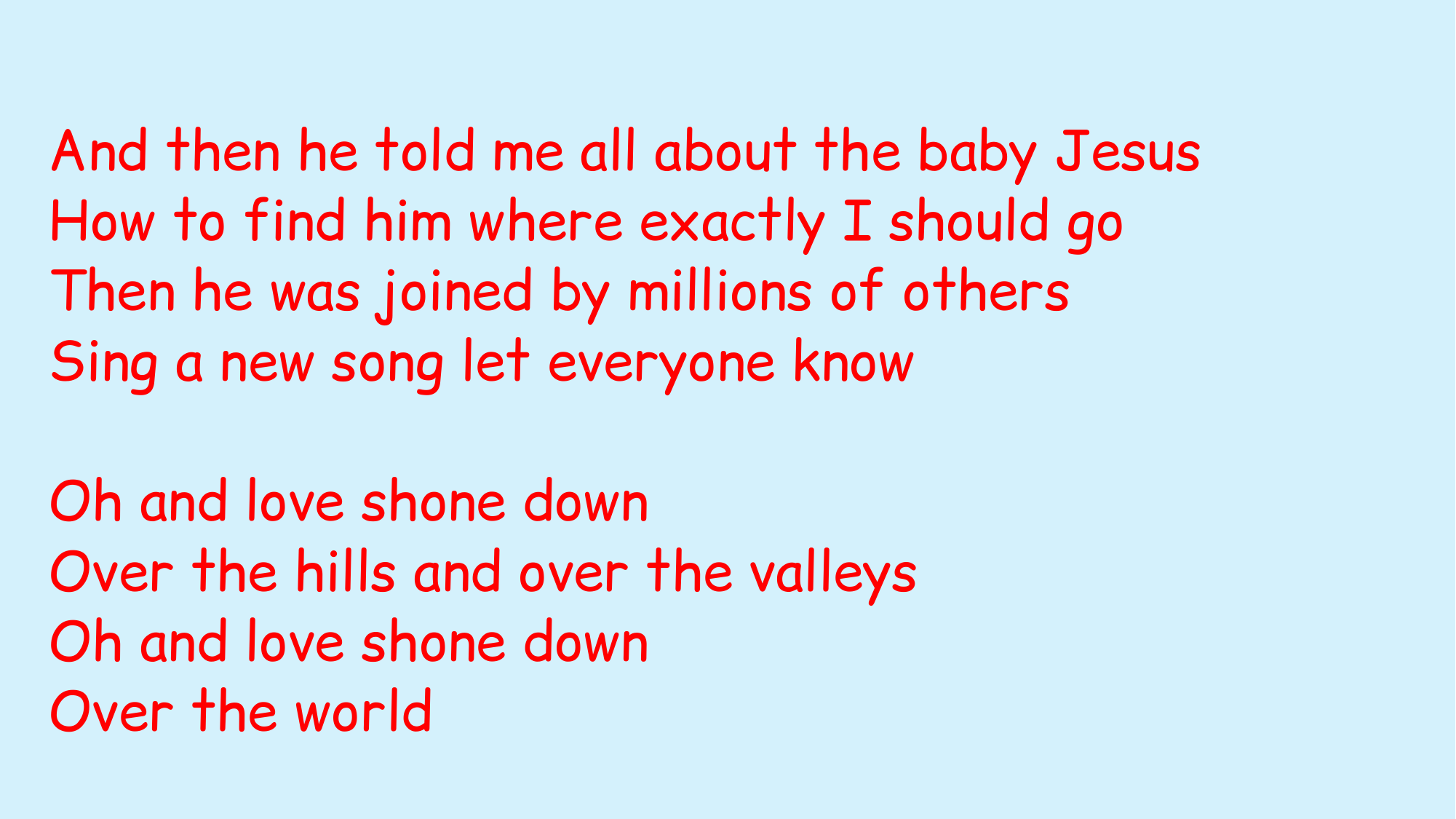

And then he told me all about the baby Jesus
How to find him where exactly I should go
Then he was joined by millions of others
Sing a new song let everyone know

Oh and love shone down
Over the hills and over the valleys
Oh and love shone down
Over the world